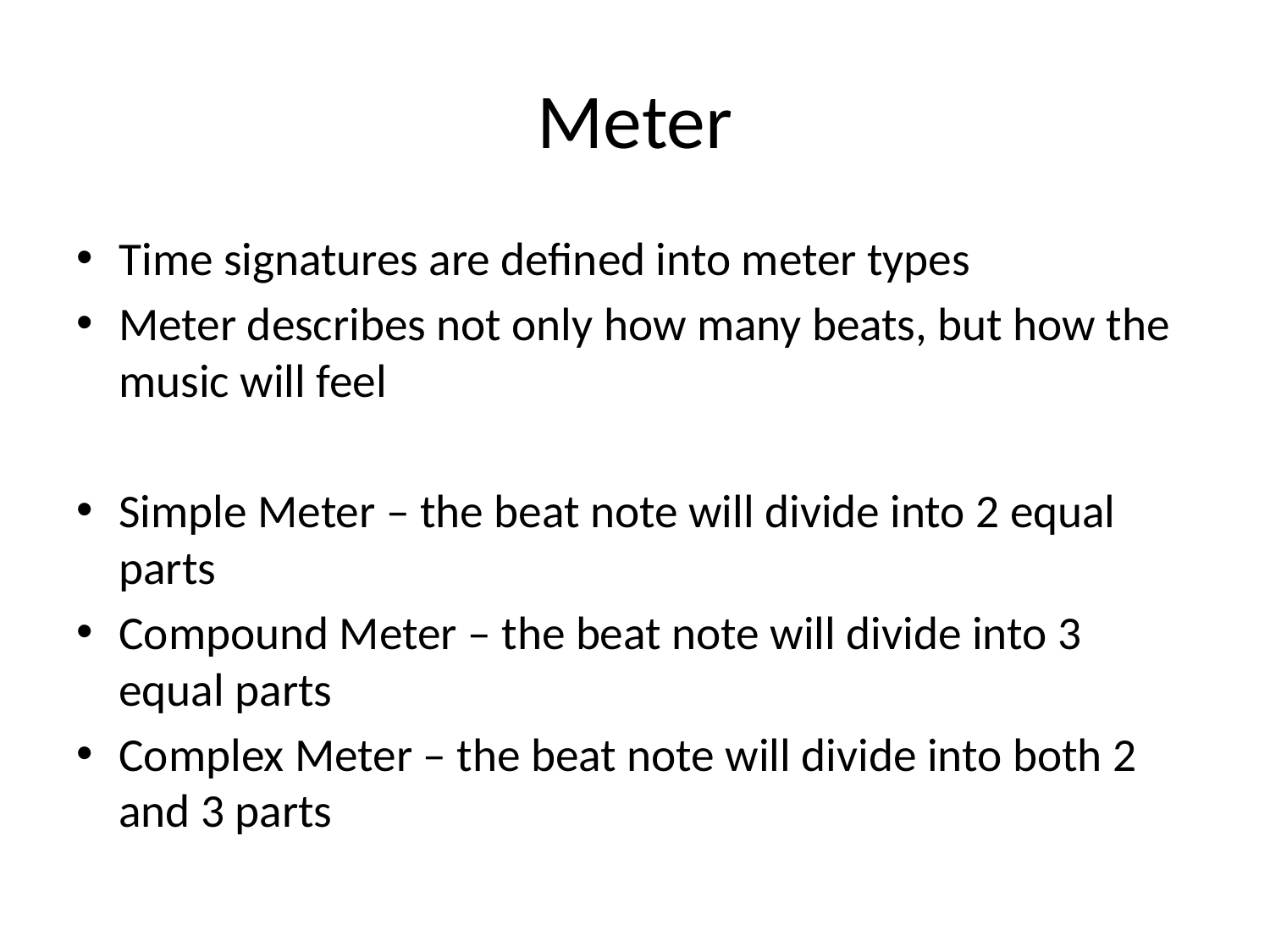

# Meter
Time signatures are defined into meter types
Meter describes not only how many beats, but how the music will feel

Simple Meter – the beat note will divide into 2 equal parts
Compound Meter – the beat note will divide into 3 equal parts
Complex Meter – the beat note will divide into both 2 and 3 parts